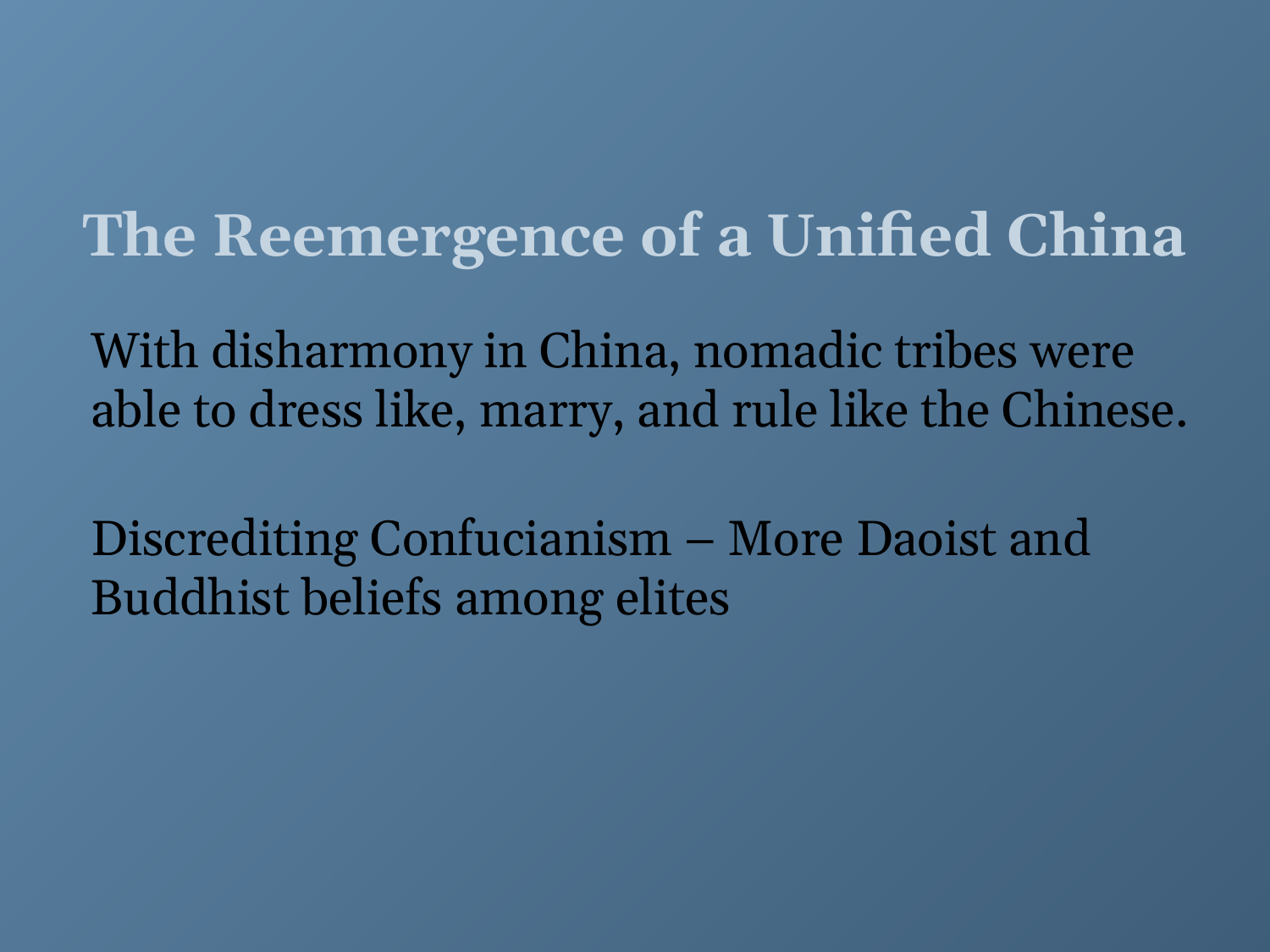

# The Reemergence of a Unified China
With disharmony in China, nomadic tribes were able to dress like, marry, and rule like the Chinese.

Discrediting Confucianism – More Daoist and Buddhist beliefs among elites